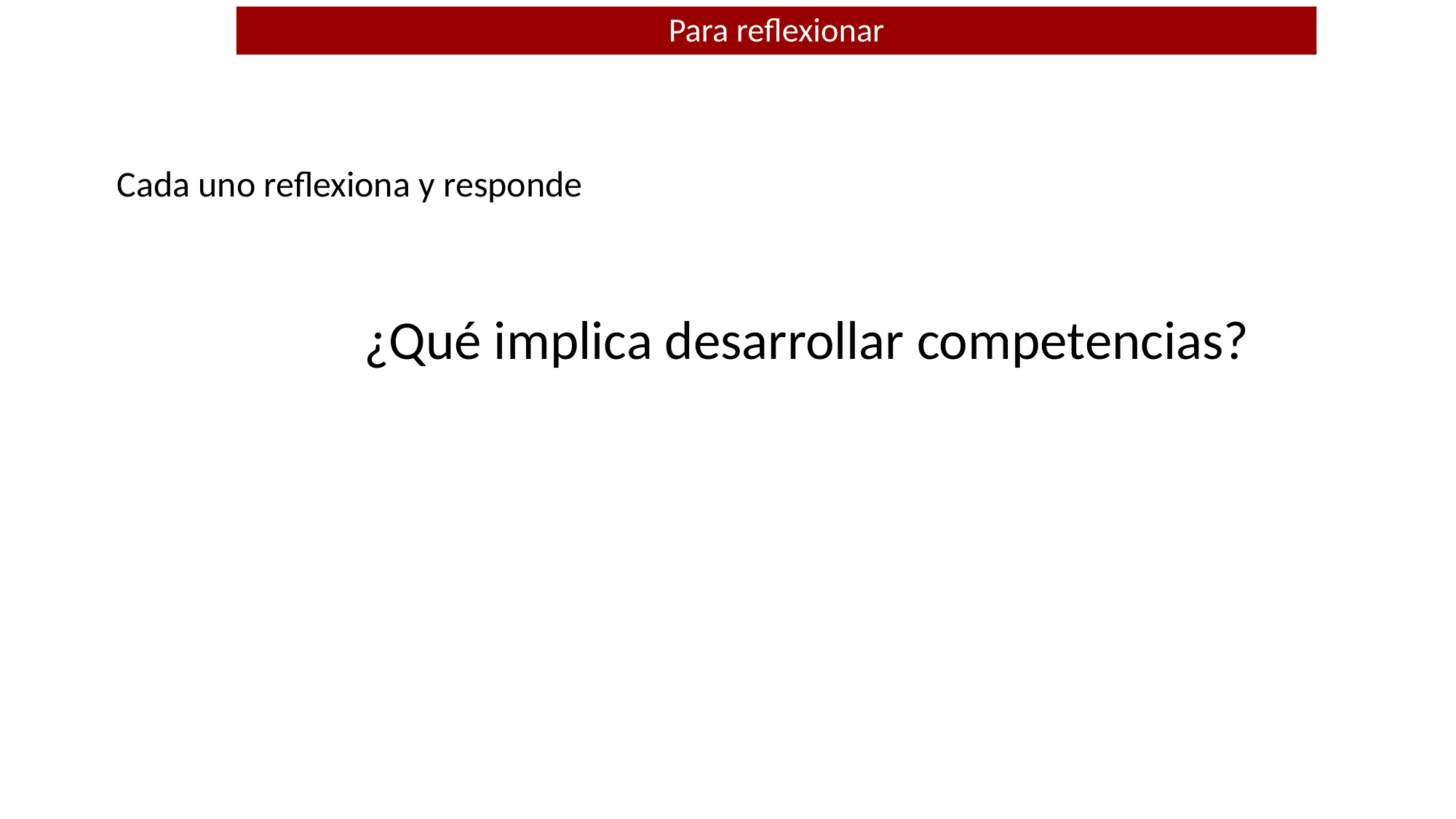

# Para reflexionar
Cada uno reflexiona y responde
¿Qué implica desarrollar competencias?